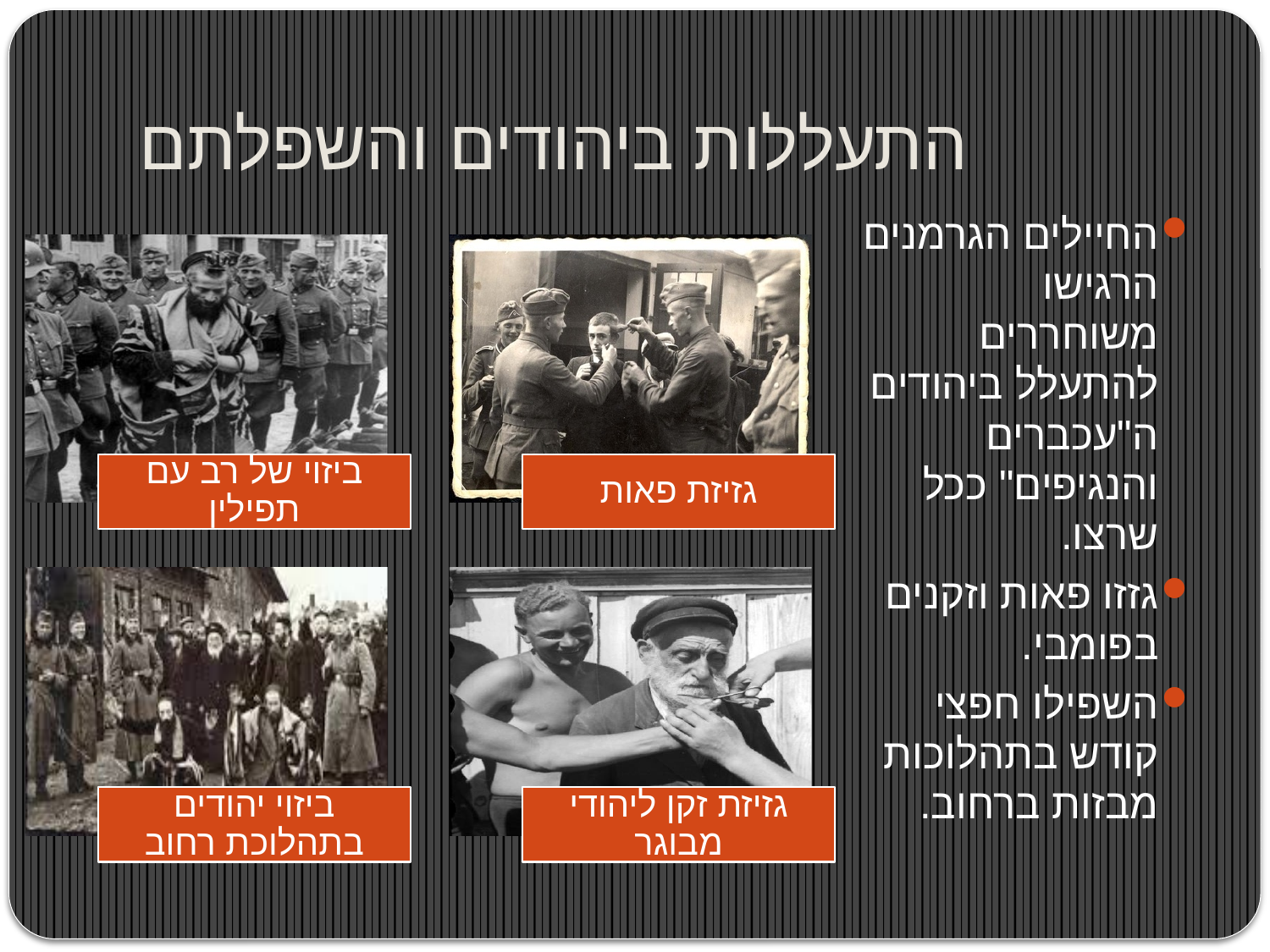

# התעללות ביהודים והשפלתם
ביזוי של רב עם תפילין
גזיזת פאות
ביזוי יהודים בתהלוכת רחוב
גזיזת זקן ליהודי מבוגר
החיילים הגרמנים הרגישו משוחררים להתעלל ביהודים ה"עכברים והנגיפים" ככל שרצו.
גזזו פאות וזקנים בפומבי.
השפילו חפצי קודש בתהלוכות מבזות ברחוב.